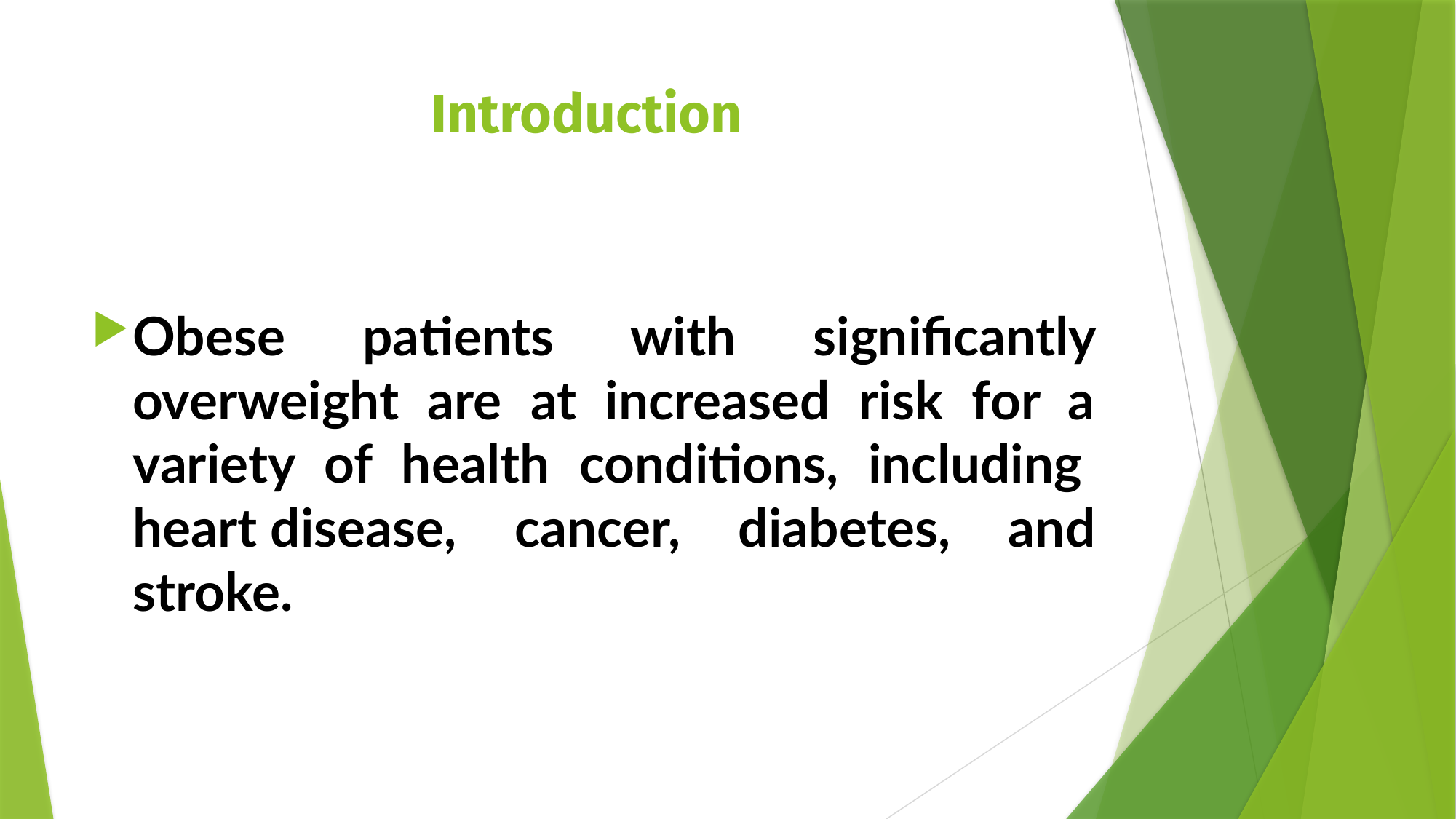

# Introduction
Obese patients with significantly overweight are at increased risk for a variety of health conditions, including heart disease, cancer, diabetes, and stroke.